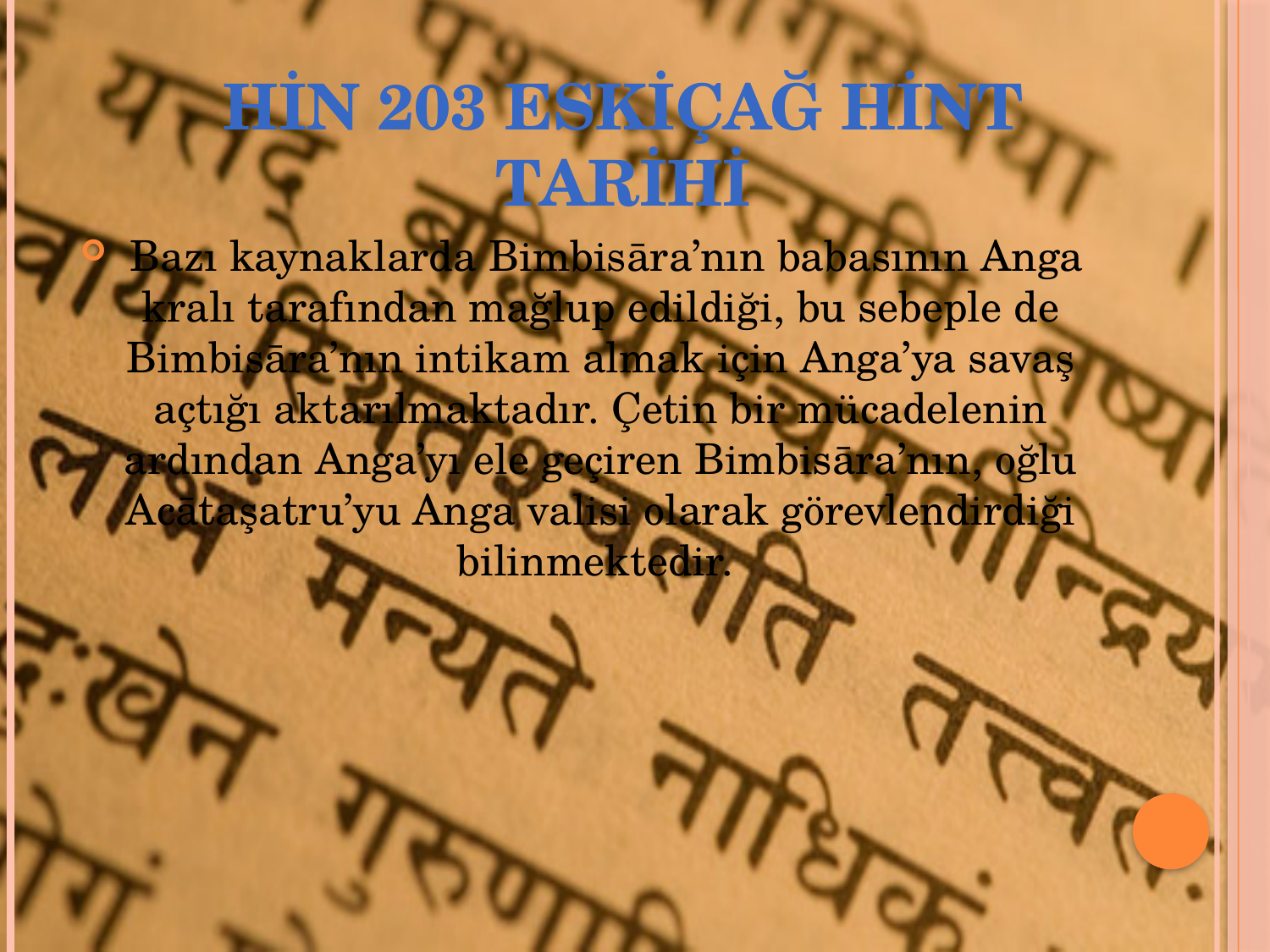

# Hin 203 eskiçağ hint tarihi

 Bazı kaynaklarda Bimbisāra’nın babasının Anga kralı tarafından mağlup edildiği, bu sebeple de Bimbisāra’nın intikam almak için Anga’ya savaş açtığı aktarılmaktadır. Çetin bir mücadelenin ardından Anga’yı ele geçiren Bimbisāra’nın, oğlu Acātaşatru’yu Anga valisi olarak görevlendirdiği bilinmektedir.